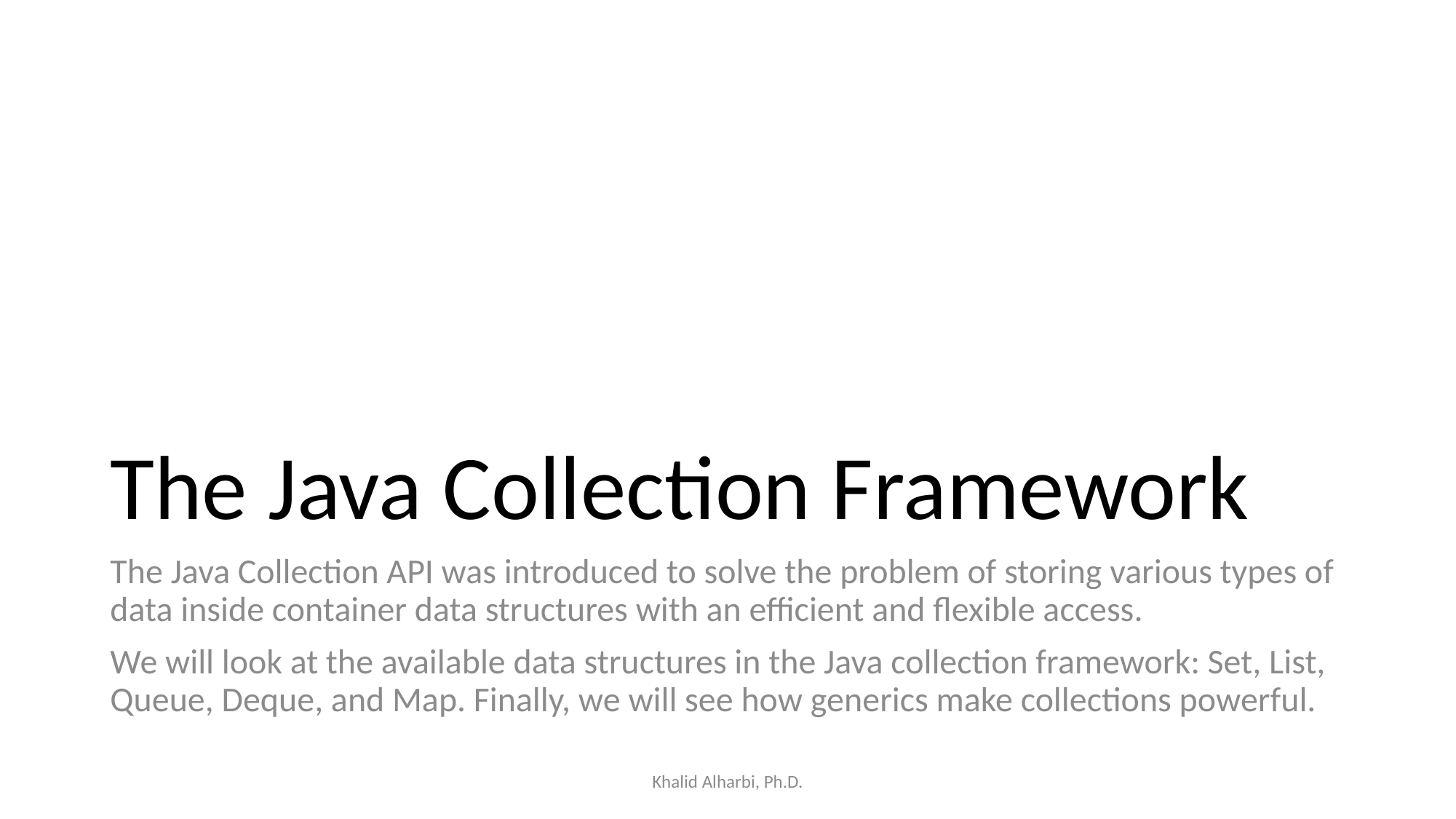

# The Java Collection Framework
The Java Collection API was introduced to solve the problem of storing various types of data inside container data structures with an efficient and flexible access.
We will look at the available data structures in the Java collection framework: Set, List, Queue, Deque, and Map. Finally, we will see how generics make collections powerful.
Khalid Alharbi, Ph.D.